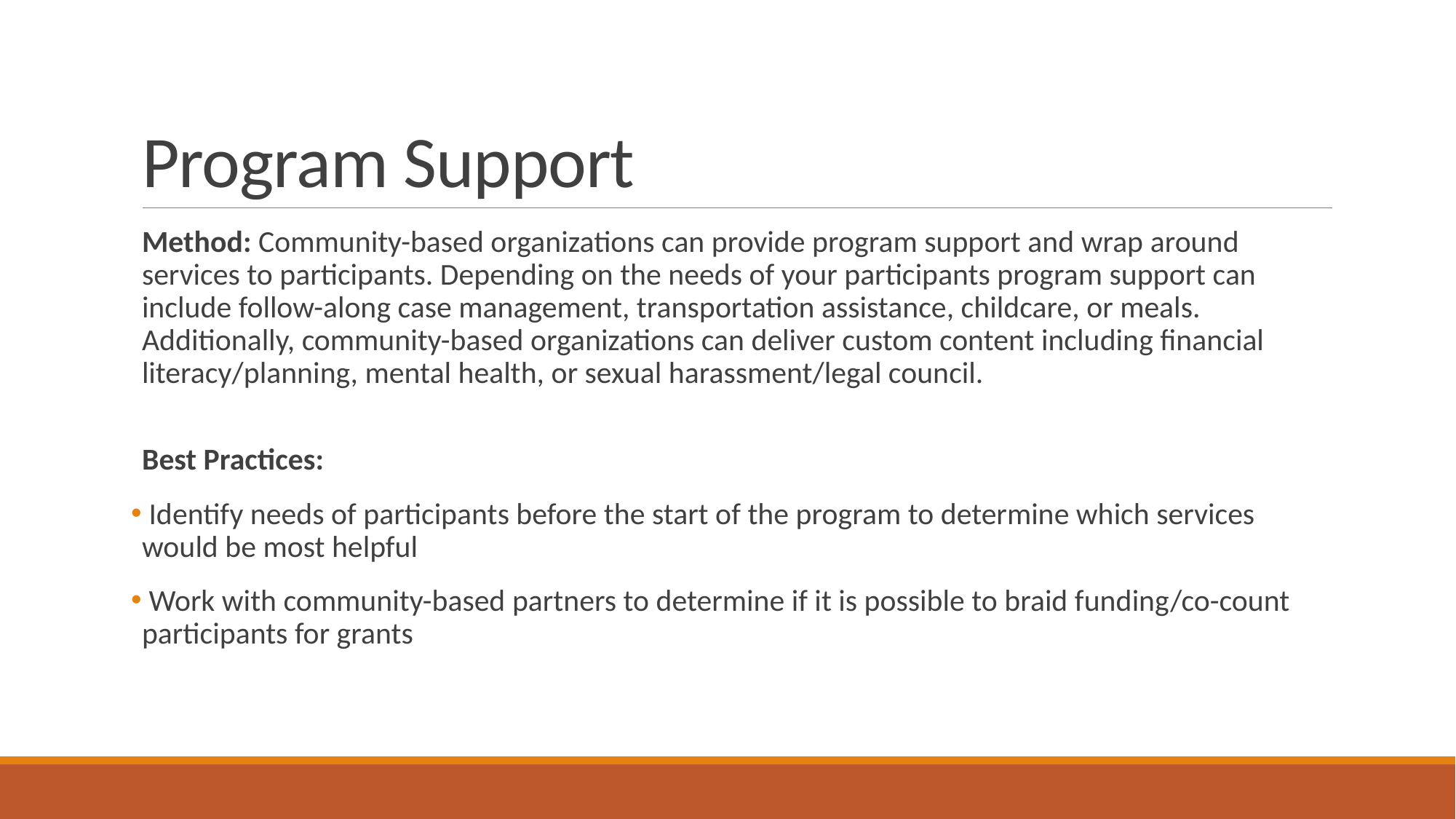

# Program Support
Method: Community-based organizations can provide program support and wrap around services to participants. Depending on the needs of your participants program support can include follow-along case management, transportation assistance, childcare, or meals. Additionally, community-based organizations can deliver custom content including financial literacy/planning, mental health, or sexual harassment/legal council.

Best Practices:
 Identify needs of participants before the start of the program to determine which services would be most helpful
 Work with community-based partners to determine if it is possible to braid funding/co-count participants for grants